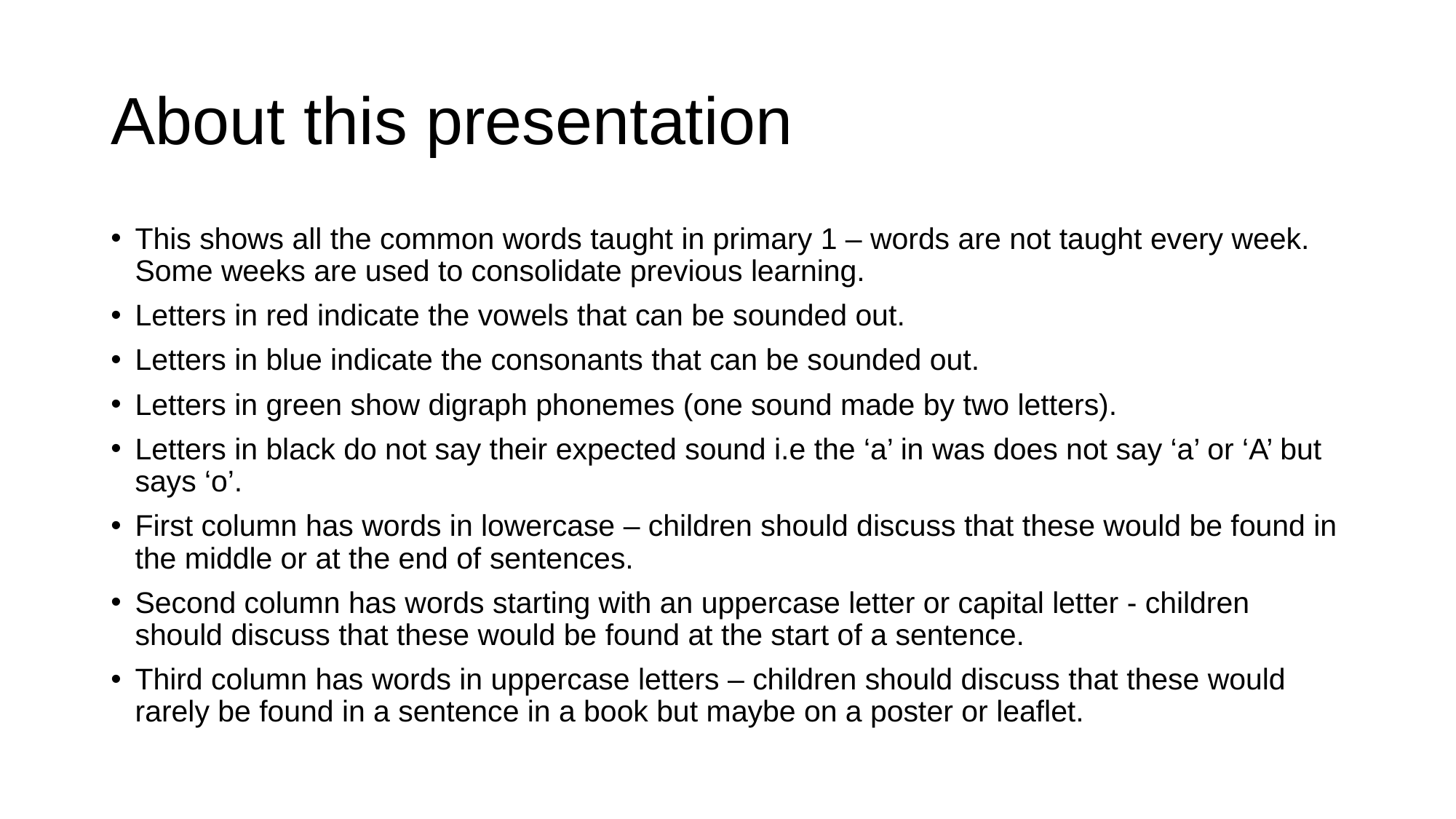

# About this presentation
This shows all the common words taught in primary 1 – words are not taught every week. Some weeks are used to consolidate previous learning.
Letters in red indicate the vowels that can be sounded out.
Letters in blue indicate the consonants that can be sounded out.
Letters in green show digraph phonemes (one sound made by two letters).
Letters in black do not say their expected sound i.e the ‘a’ in was does not say ‘a’ or ‘A’ but says ‘o’.
First column has words in lowercase – children should discuss that these would be found in the middle or at the end of sentences.
Second column has words starting with an uppercase letter or capital letter - children should discuss that these would be found at the start of a sentence.
Third column has words in uppercase letters – children should discuss that these would rarely be found in a sentence in a book but maybe on a poster or leaflet.